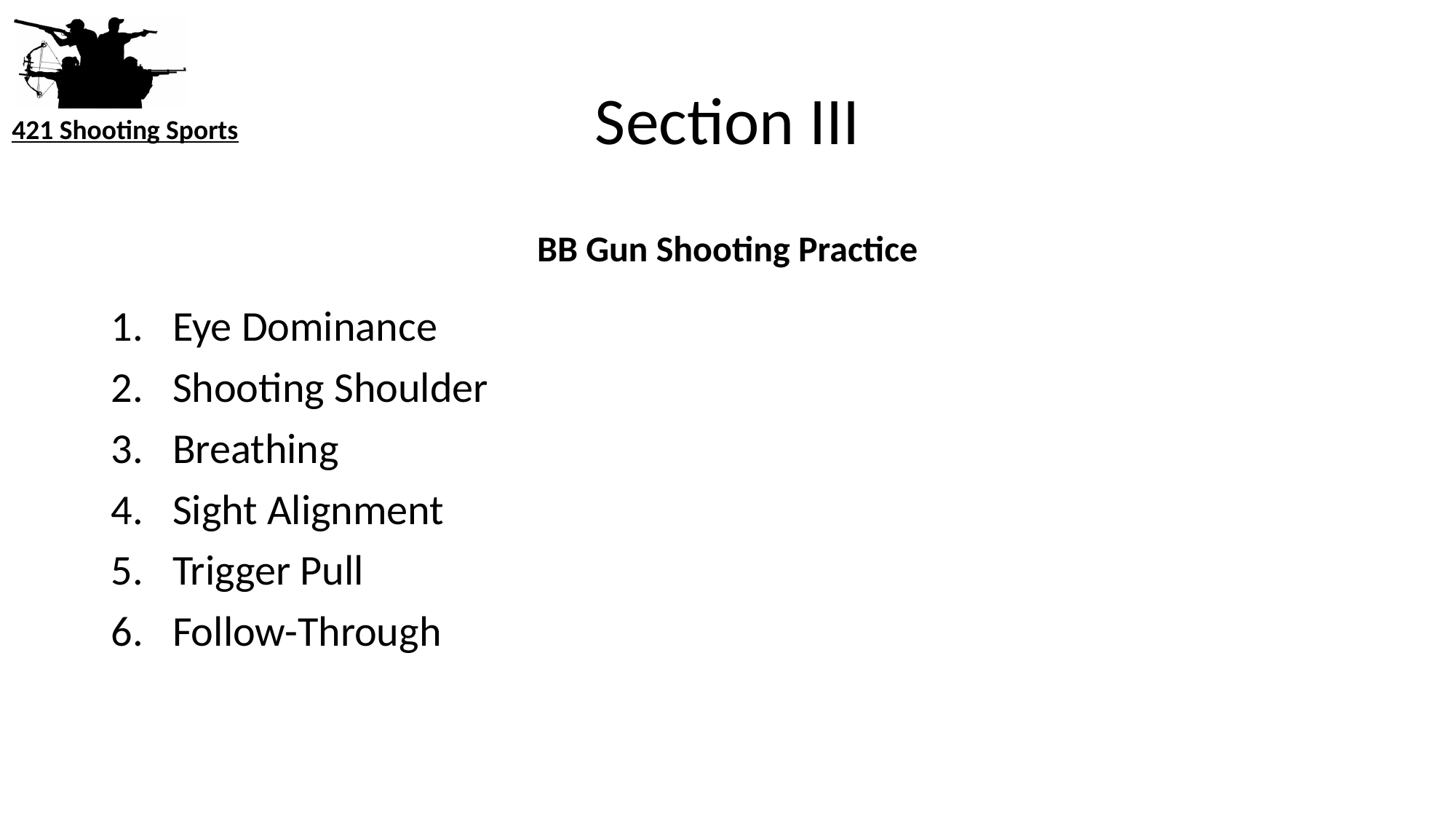

# Section III
BB Gun Shooting Practice
Eye Dominance
Shooting Shoulder
Breathing
Sight Alignment
Trigger Pull
Follow-Through